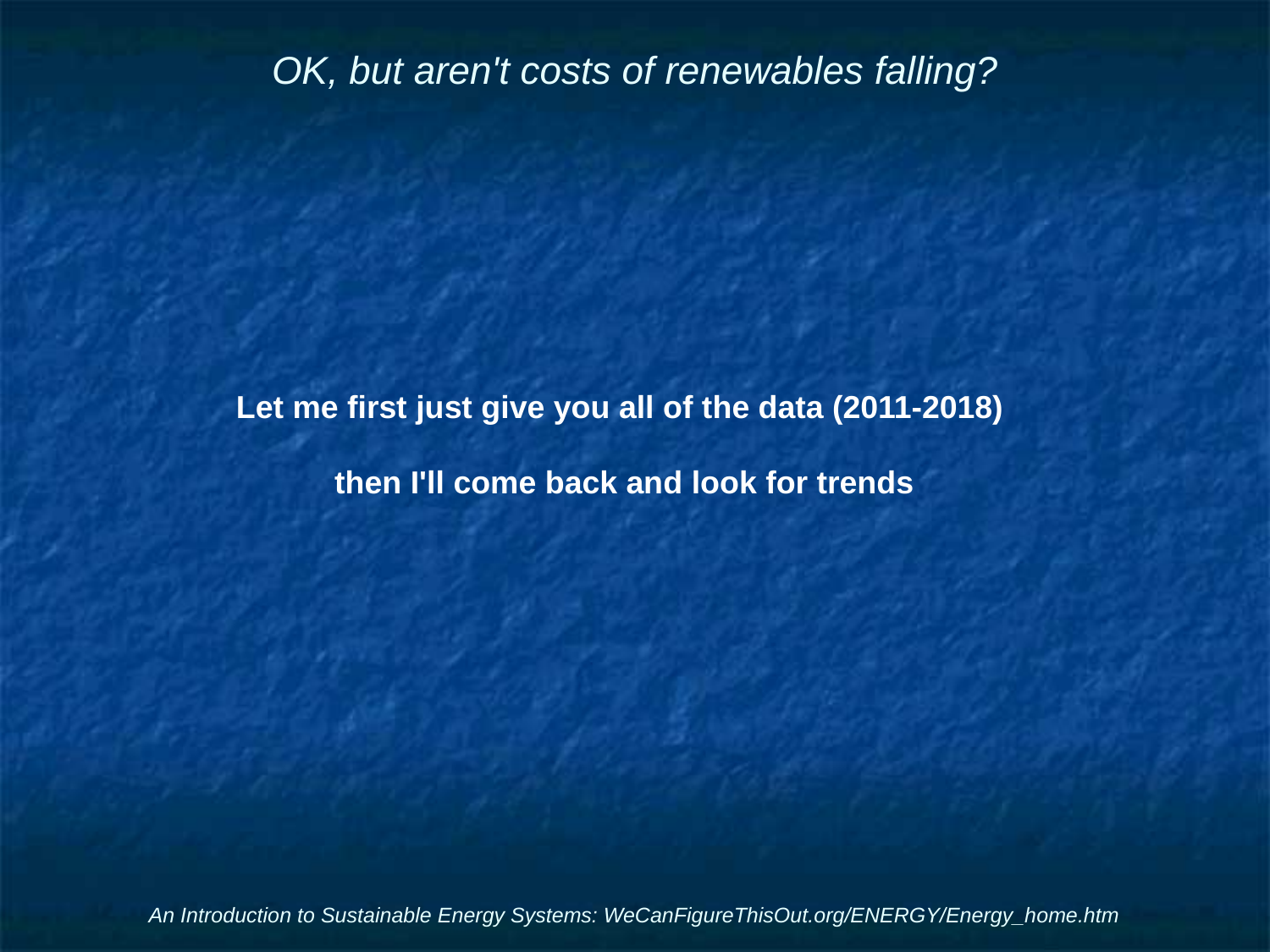

# OK, but aren't costs of renewables falling?
Let me first just give you all of the data (2011-2018)

then I'll come back and look for trends
An Introduction to Sustainable Energy Systems: WeCanFigureThisOut.org/ENERGY/Energy_home.htm